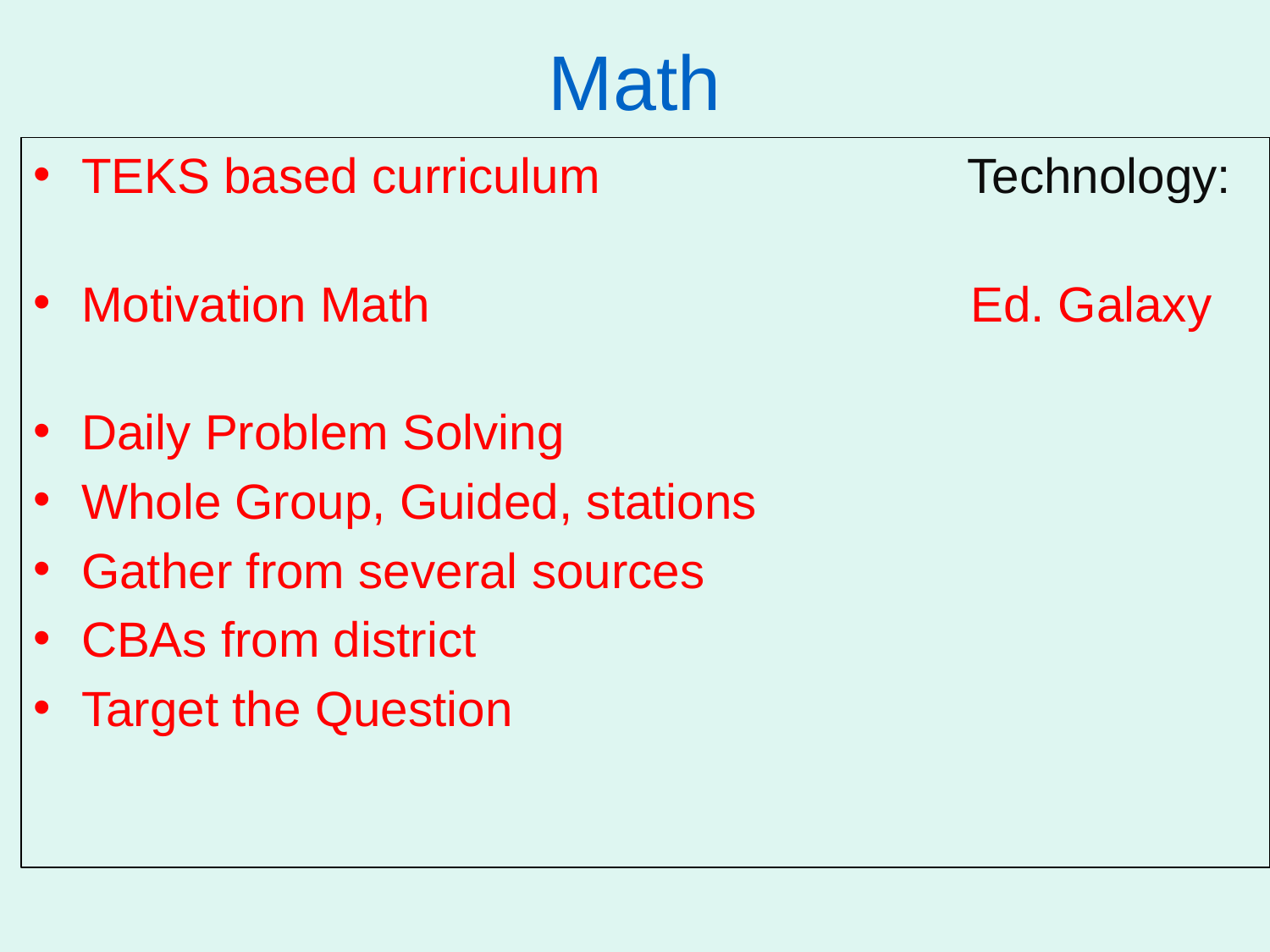

# Math
TEKS based curriculum		         Technology:
Motivation Math			            	Ed. Galaxy
Daily Problem Solving
Whole Group, Guided, stations
Gather from several sources
CBAs from district
Target the Question